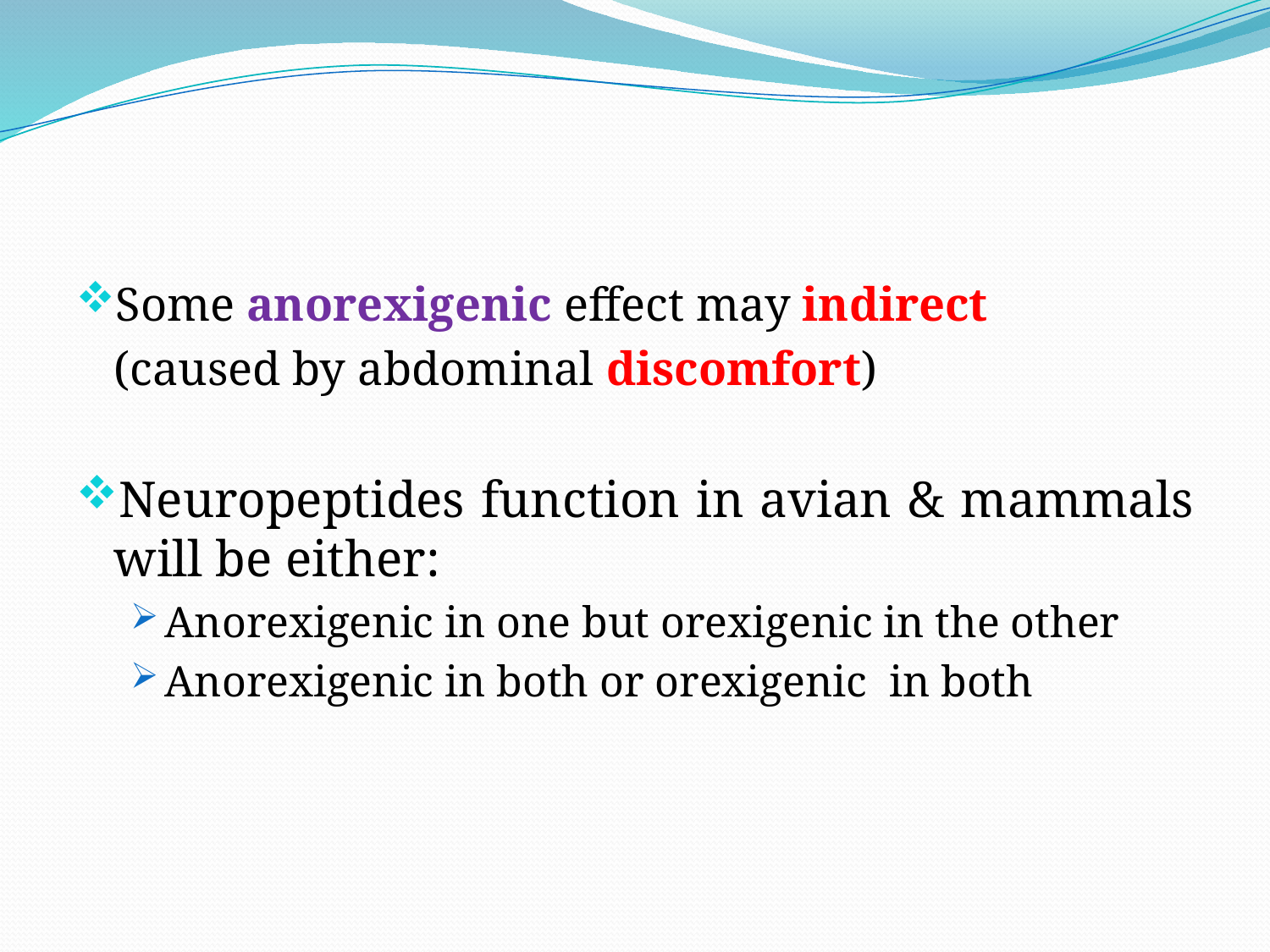

Some anorexigenic effect may indirect
	(caused by abdominal discomfort)

Neuropeptides function in avian & mammals will be either:
Anorexigenic in one but orexigenic in the other
Anorexigenic in both or orexigenic  in both